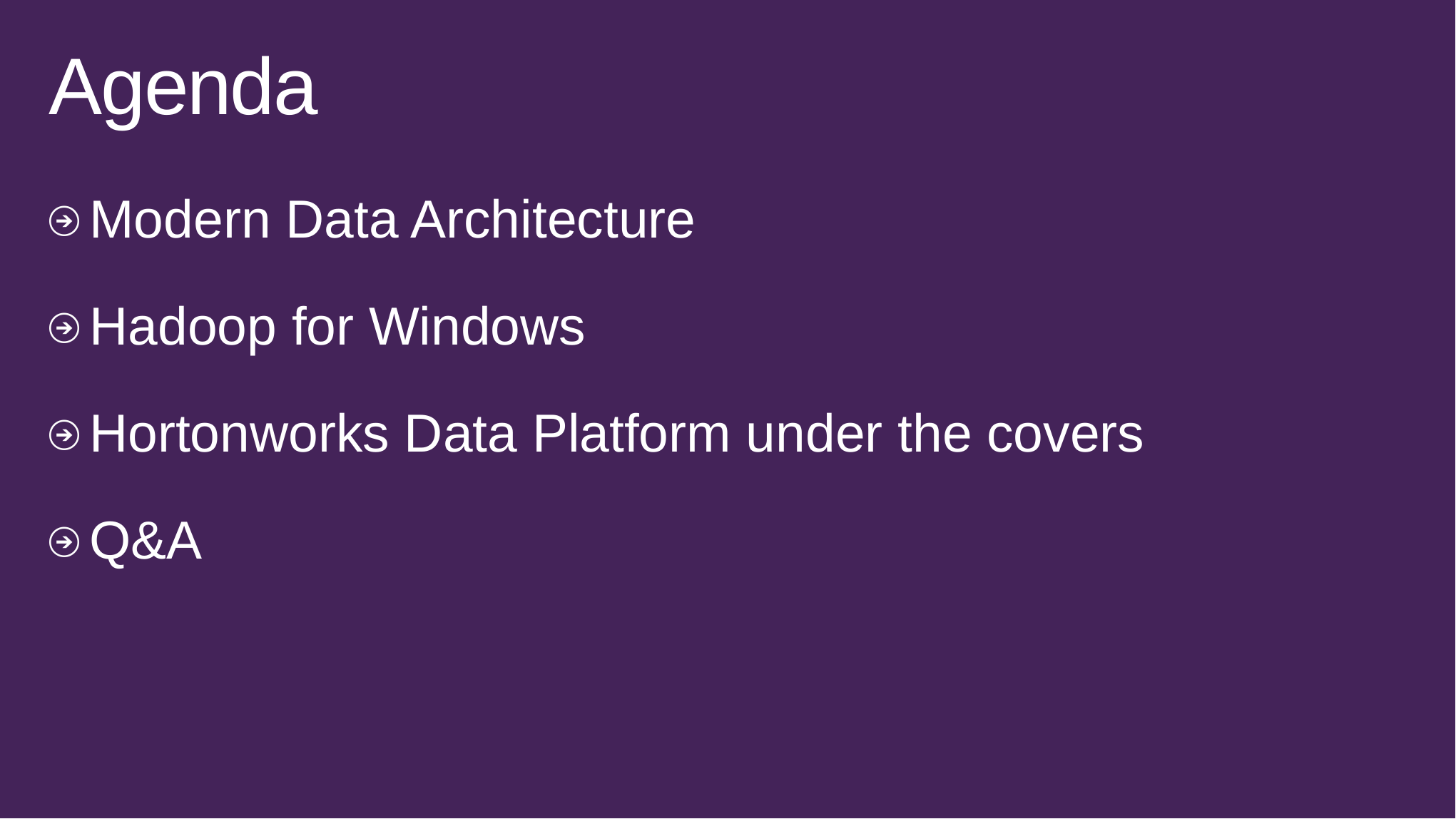

# Agenda
Modern Data Architecture
Hadoop for Windows
Hortonworks Data Platform under the covers
Q&A